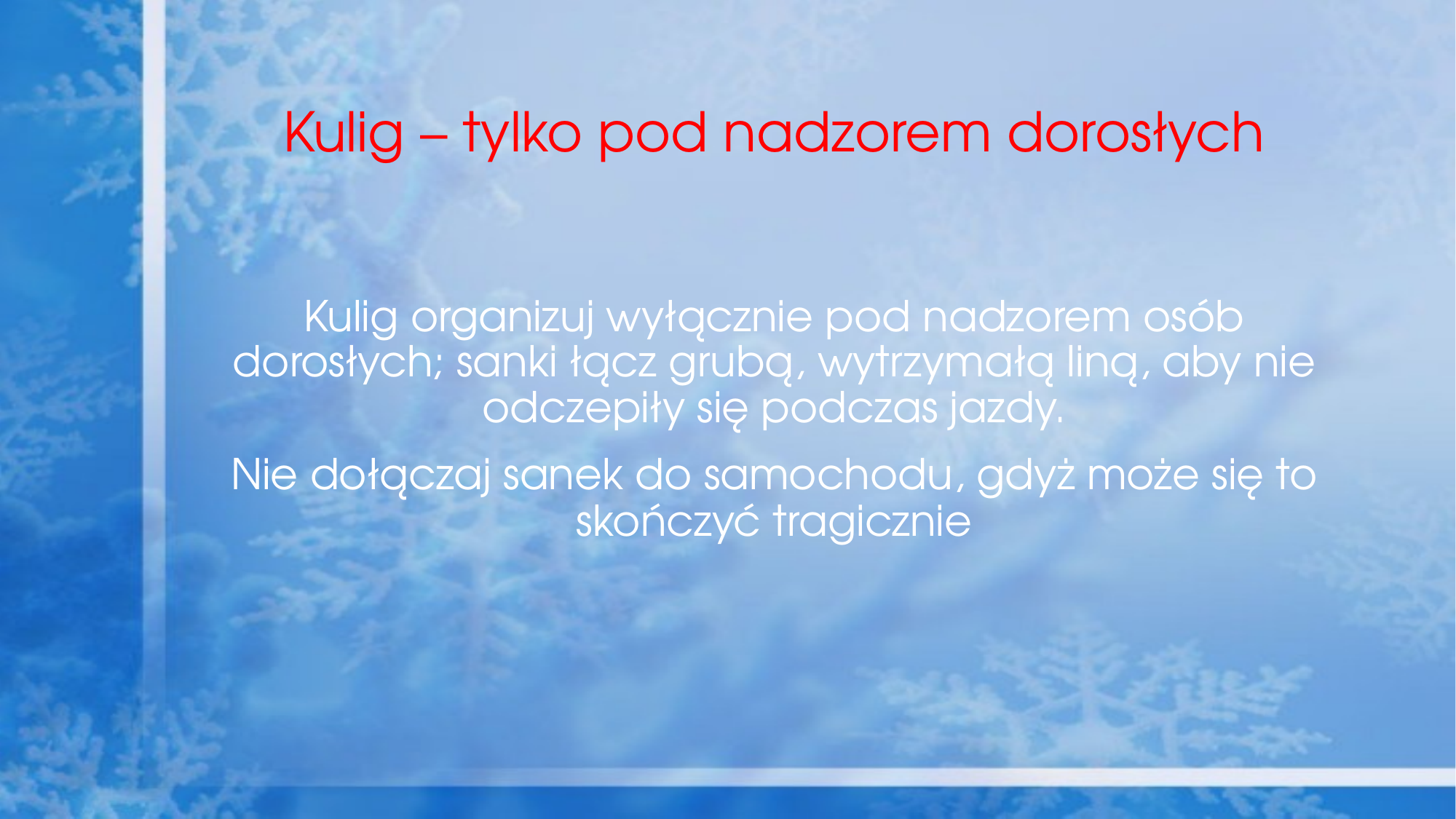

# Kulig – tylko pod nadzorem dorosłych
Kulig organizuj wyłącznie pod nadzorem osób dorosłych; sanki łącz grubą, wytrzymałą liną, aby nie odczepiły się podczas jazdy.
Nie dołączaj sanek do samochodu, gdyż może się to skończyć tragicznie